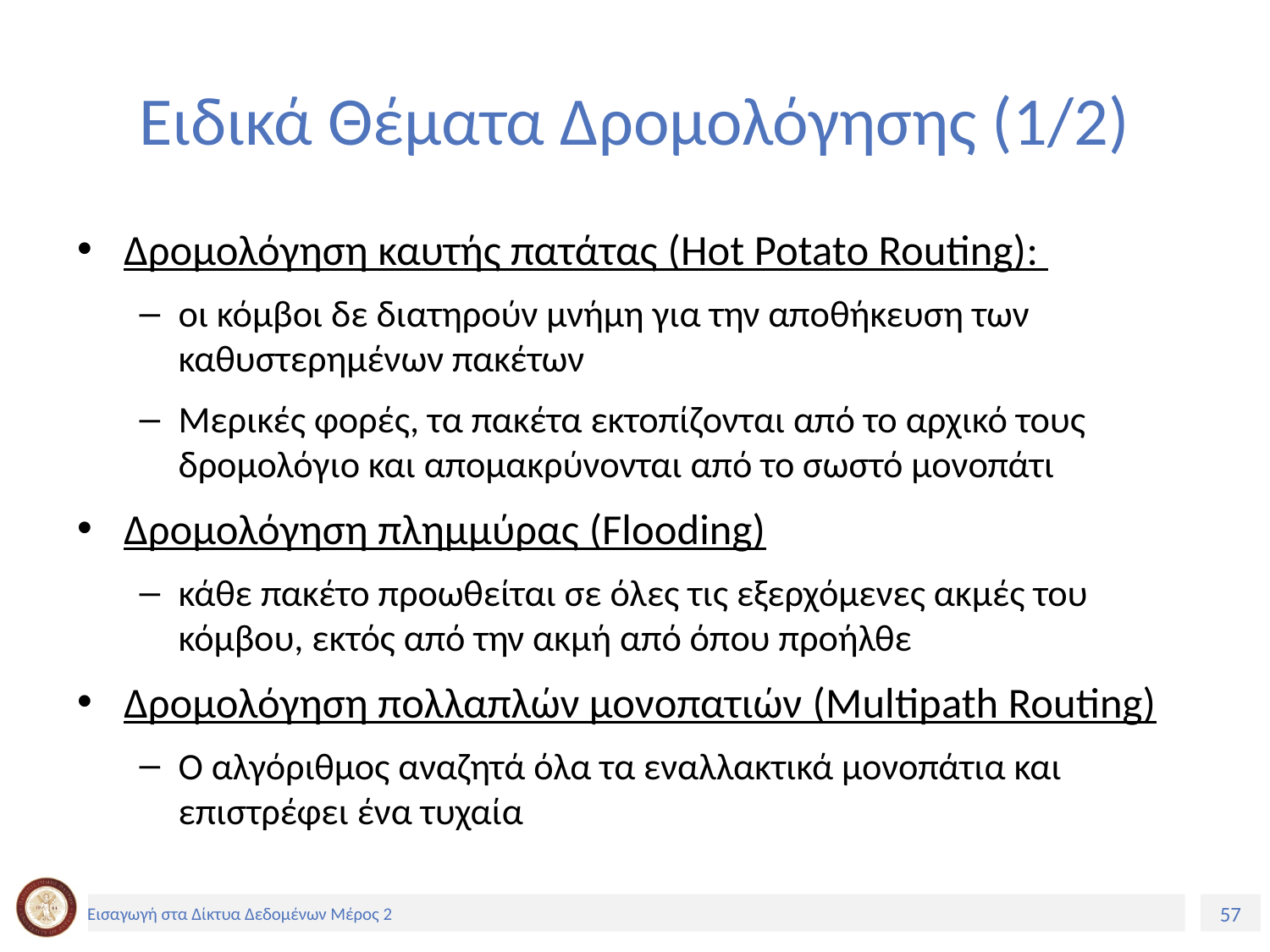

# Ειδικά Θέματα Δρομολόγησης (1/2)
Δρομολόγηση καυτής πατάτας (Hot Potato Routing):
οι κόμβοι δε διατηρούν μνήμη για την αποθήκευση των καθυστερημένων πακέτων
Μερικές φορές, τα πακέτα εκτοπίζονται από το αρχικό τους δρομολόγιο και απομακρύνονται από το σωστό μονοπάτι
Δρομολόγηση πλημμύρας (Flooding)
κάθε πακέτο προωθείται σε όλες τις εξερχόμενες ακμές του κόμβου, εκτός από την ακμή από όπου προήλθε
Δρομολόγηση πολλαπλών μονοπατιών (Multipath Routing)
Ο αλγόριθμος αναζητά όλα τα εναλλακτικά μονοπάτια και επιστρέφει ένα τυχαία